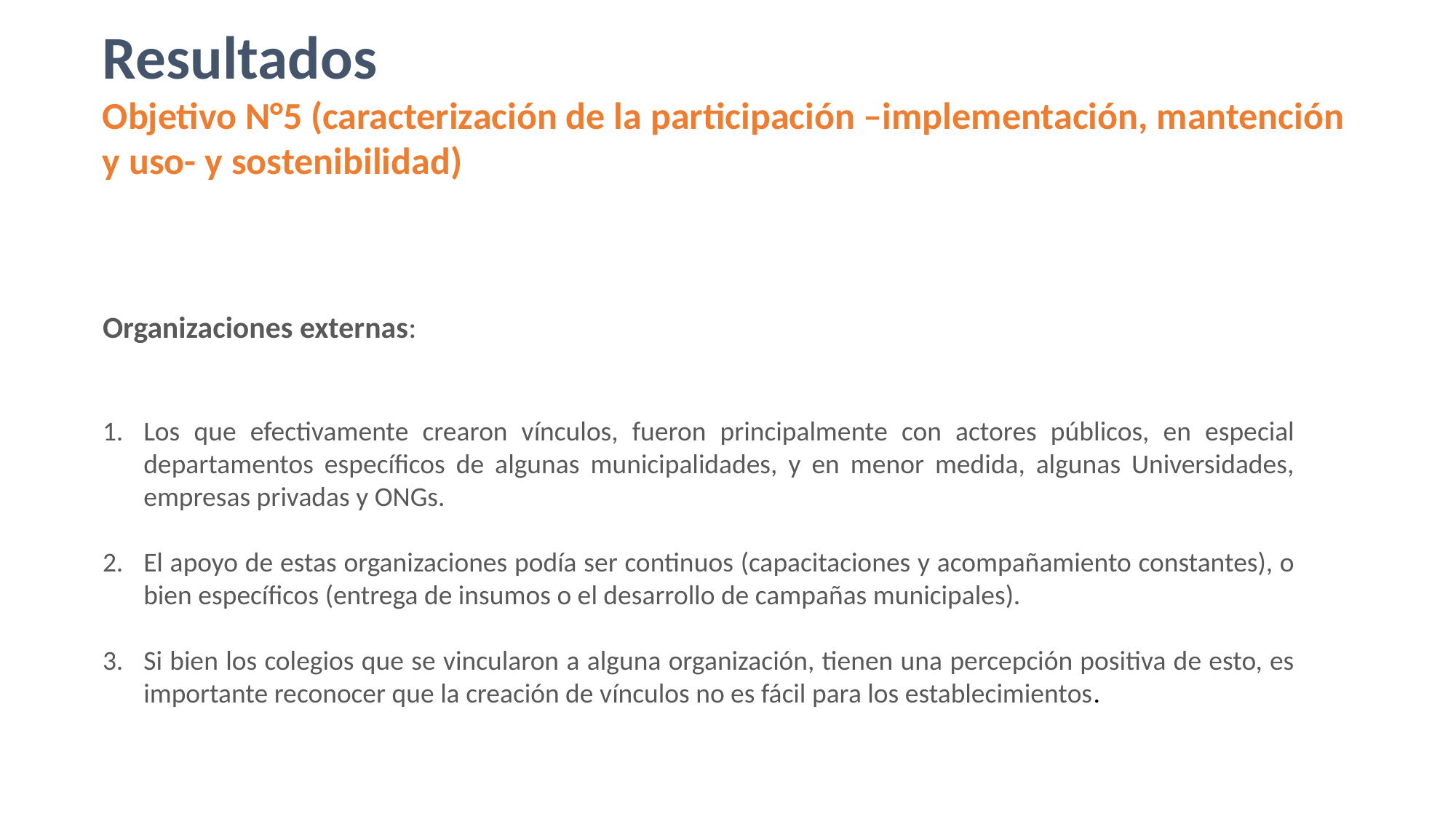

Resultados
Objetivo N°5 (caracterización de la participación –implementación, mantención y uso- y sostenibilidad)
Organizaciones externas:

Los que efectivamente crearon vínculos, fueron principalmente con actores públicos, en especial departamentos específicos de algunas municipalidades, y en menor medida, algunas Universidades, empresas privadas y ONGs.

El apoyo de estas organizaciones podía ser continuos (capacitaciones y acompañamiento constantes), o bien específicos (entrega de insumos o el desarrollo de campañas municipales).

Si bien los colegios que se vincularon a alguna organización, tienen una percepción positiva de esto, es importante reconocer que la creación de vínculos no es fácil para los establecimientos.